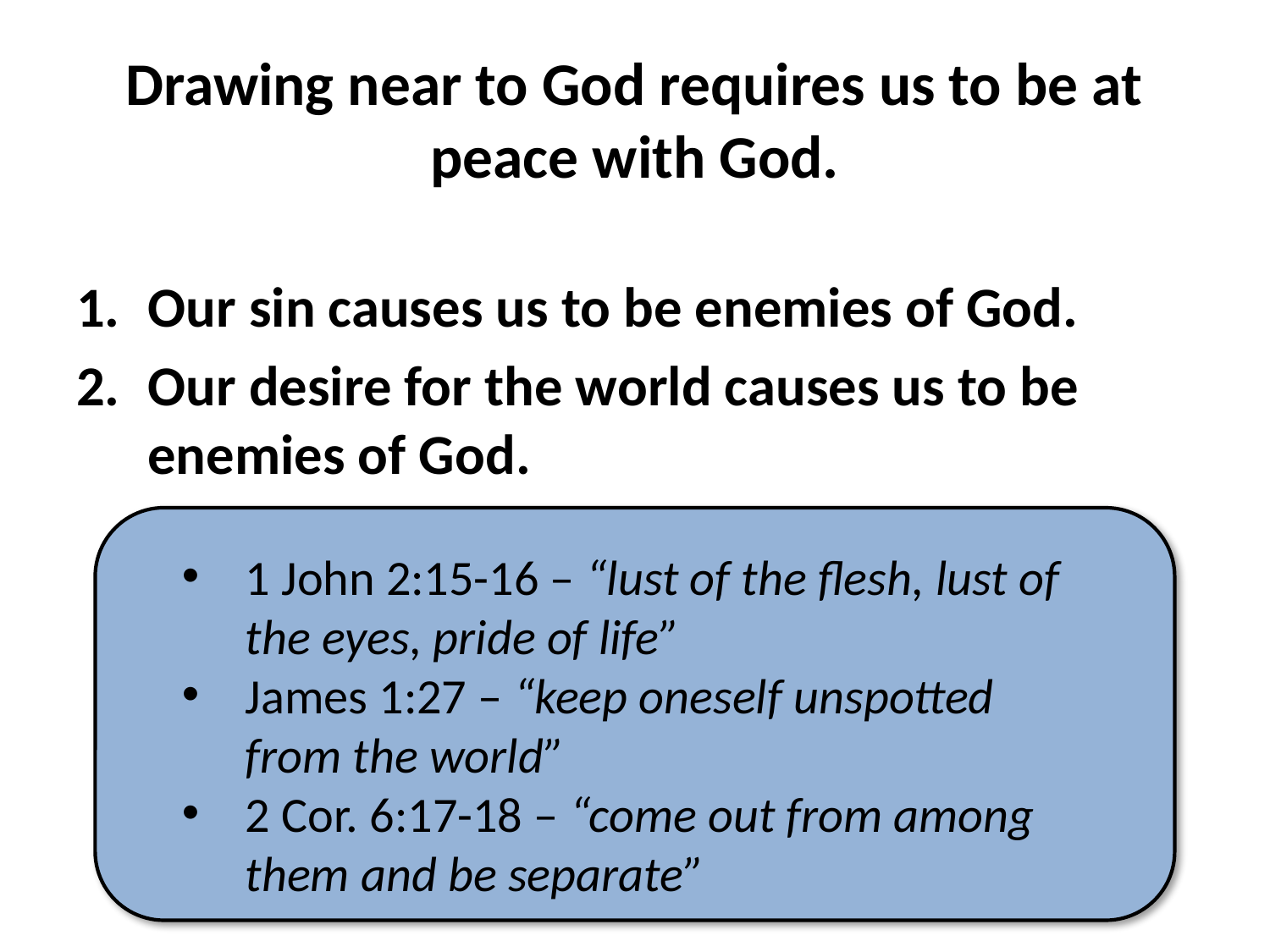

# Drawing near to God requires us to be at peace with God.
Our sin causes us to be enemies of God.
Our desire for the world causes us to be enemies of God.

1 John 2:15-16 – “lust of the flesh, lust of the eyes, pride of life”
James 1:27 – “keep oneself unspotted from the world”
2 Cor. 6:17-18 – “come out from among them and be separate”